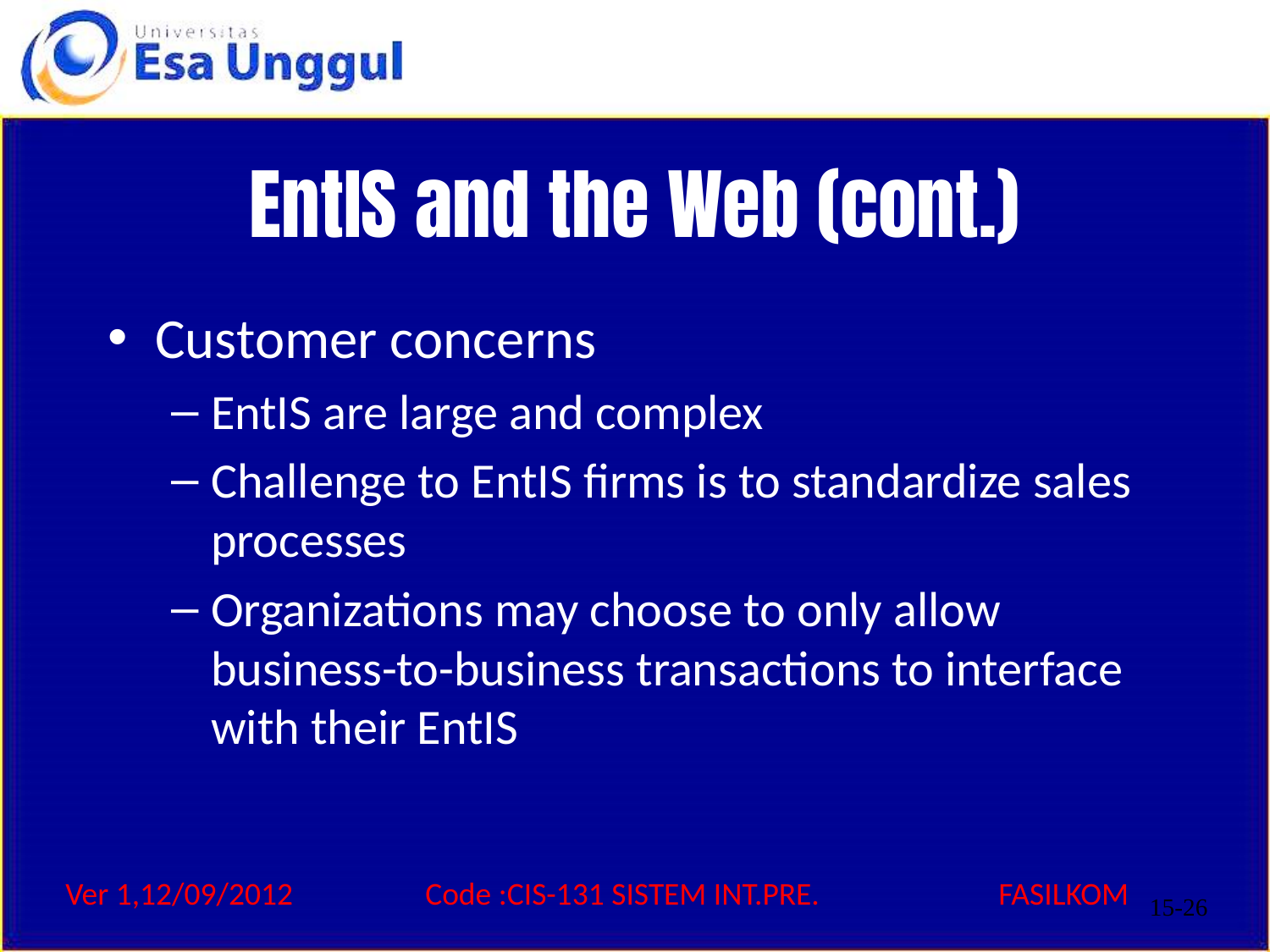

# EntIS and the Web (cont.)
Customer concerns
EntIS are large and complex
Challenge to EntIS firms is to standardize sales processes
Organizations may choose to only allow business-to-business transactions to interface with their EntIS

15-26